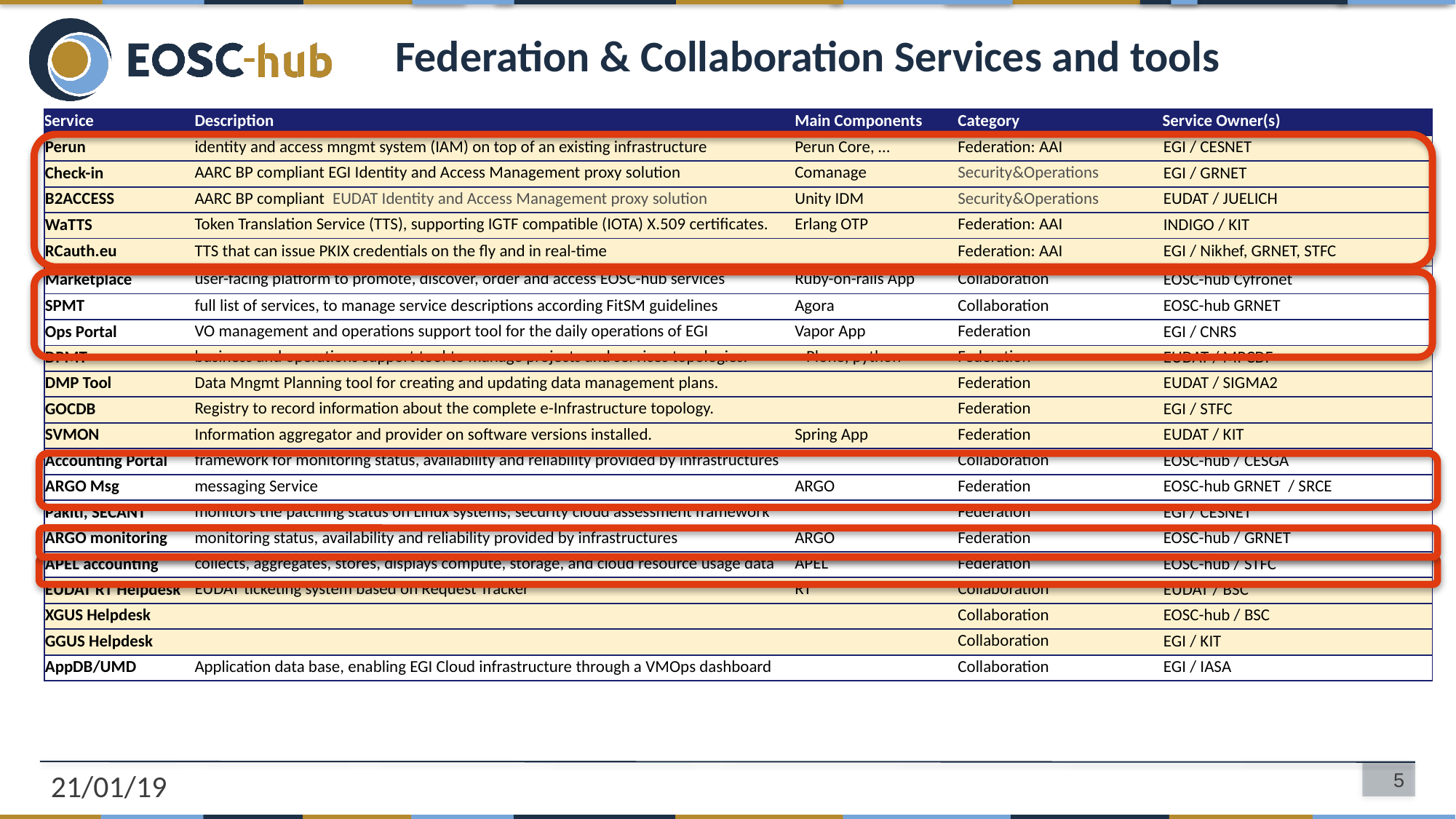

# Federation & Collaboration Services and tools
| Service | Description | Main Components | Category | Service Owner(s) |
| --- | --- | --- | --- | --- |
| Perun | identity and access mngmt system (IAM) on top of an existing infrastructure | Perun Core, … | Federation: AAI | EGI / CESNET |
| Check-in | AARC BP compliant EGI Identity and Access Management proxy solution | Comanage | Security&Operations | EGI / GRNET |
| B2ACCESS | AARC BP compliant EUDAT Identity and Access Management proxy solution | Unity IDM | Security&Operations | EUDAT / JUELICH |
| WaTTS | Token Translation Service (TTS), supporting IGTF compatible (IOTA) X.509 certificates. | Erlang OTP | Federation: AAI | INDIGO / KIT |
| RCauth.eu | TTS that can issue PKIX credentials on the fly and in real-time |  | Federation: AAI | EGI / Nikhef, GRNET, STFC |
| Marketplace | user-facing platform to promote, discover, order and access EOSC-hub services | Ruby-on-rails App | Collaboration | EOSC-hub Cyfronet |
| SPMT | full list of services, to manage service descriptions according FitSM guidelines | Agora | Collaboration | EOSC-hub GRNET |
| Ops Portal | VO management and operations support tool for the daily operations of EGI | Vapor App | Federation | EGI / CNRS |
| DPMT | business and operations support tool to manage projects and services topologies. | Plone, python | Federation | EUDAT / MPCDF |
| DMP Tool | Data Mngmt Planning tool for creating and updating data management plans. |  | Federation | EUDAT / SIGMA2 |
| GOCDB | Registry to record information about the complete e-Infrastructure topology. |  | Federation | EGI / STFC |
| SVMON | Information aggregator and provider on software versions installed. | Spring App | Federation | EUDAT / KIT |
| Accounting Portal | framework for monitoring status, availability and reliability provided by infrastructures |  | Collaboration | EOSC-hub / CESGA |
| ARGO Msg | messaging Service | ARGO | Federation | EOSC-hub GRNET / SRCE |
| Pakiti, SECANT | monitors the patching status on Linux systems; security cloud assessment framework |  | Federation | EGI / CESNET |
| ARGO monitoring | monitoring status, availability and reliability provided by infrastructures | ARGO | Federation | EOSC-hub / GRNET |
| APEL accounting | collects, aggregates, stores, displays compute, storage, and cloud resource usage data | APEL | Federation | EOSC-hub / STFC |
| EUDAT RT Helpdesk | EUDAT ticketing system based on Request Tracker | RT | Collaboration | EUDAT / BSC |
| XGUS Helpdesk |  |  | Collaboration | EOSC-hub / BSC |
| GGUS Helpdesk |  |  | Collaboration | EGI / KIT |
| AppDB/UMD | Application data base, enabling EGI Cloud infrastructure through a VMOps dashboard |  | Collaboration | EGI / IASA |

21/01/19
5